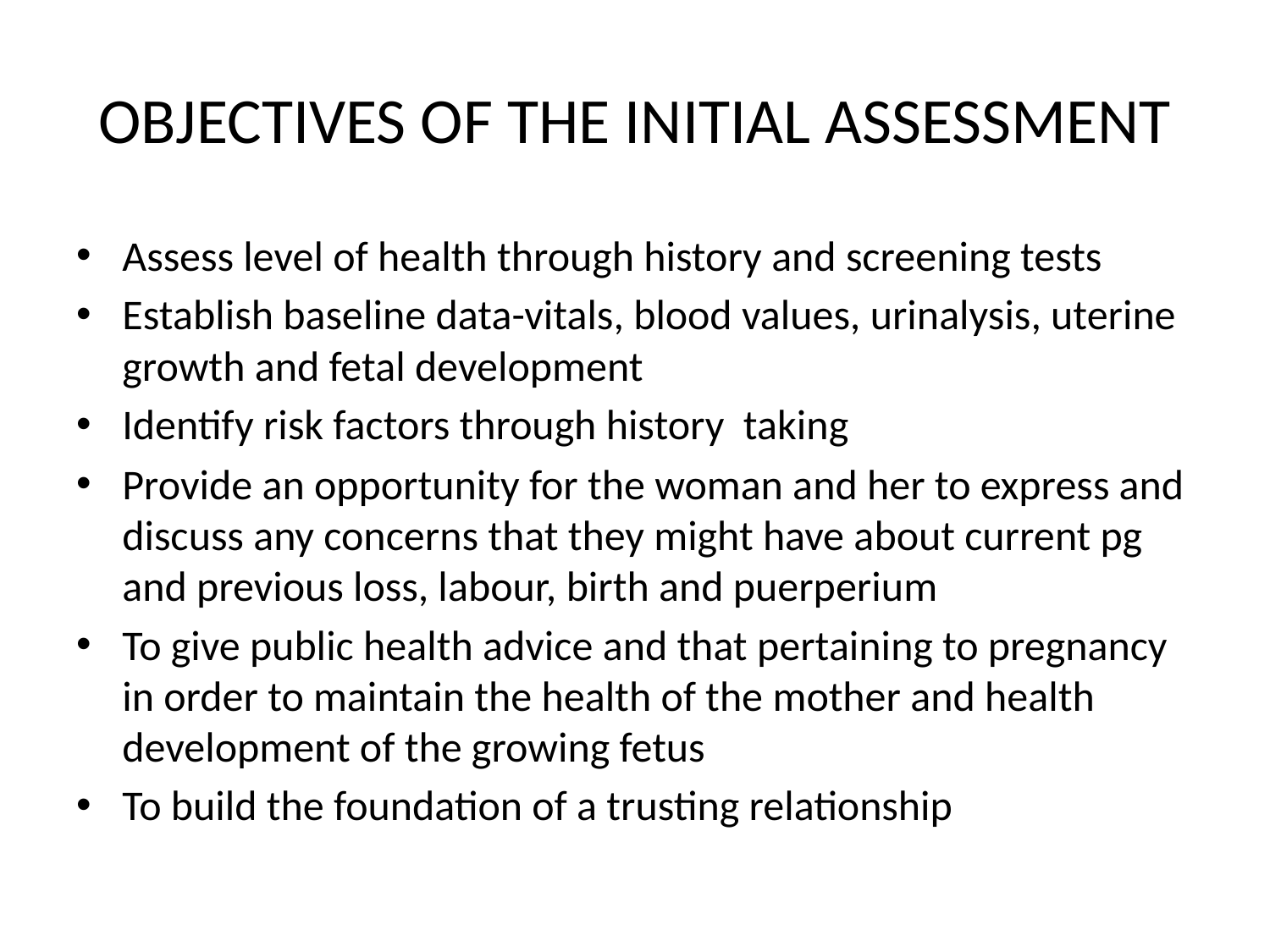

# OBJECTIVES OF THE INITIAL ASSESSMENT
Assess level of health through history and screening tests
Establish baseline data-vitals, blood values, urinalysis, uterine growth and fetal development
Identify risk factors through history  taking
Provide an opportunity for the woman and her to express and discuss any concerns that they might have about current pg and previous loss, labour, birth and puerperium
To give public health advice and that pertaining to pregnancy in order to maintain the health of the mother and health development of the growing fetus
To build the foundation of a trusting relationship